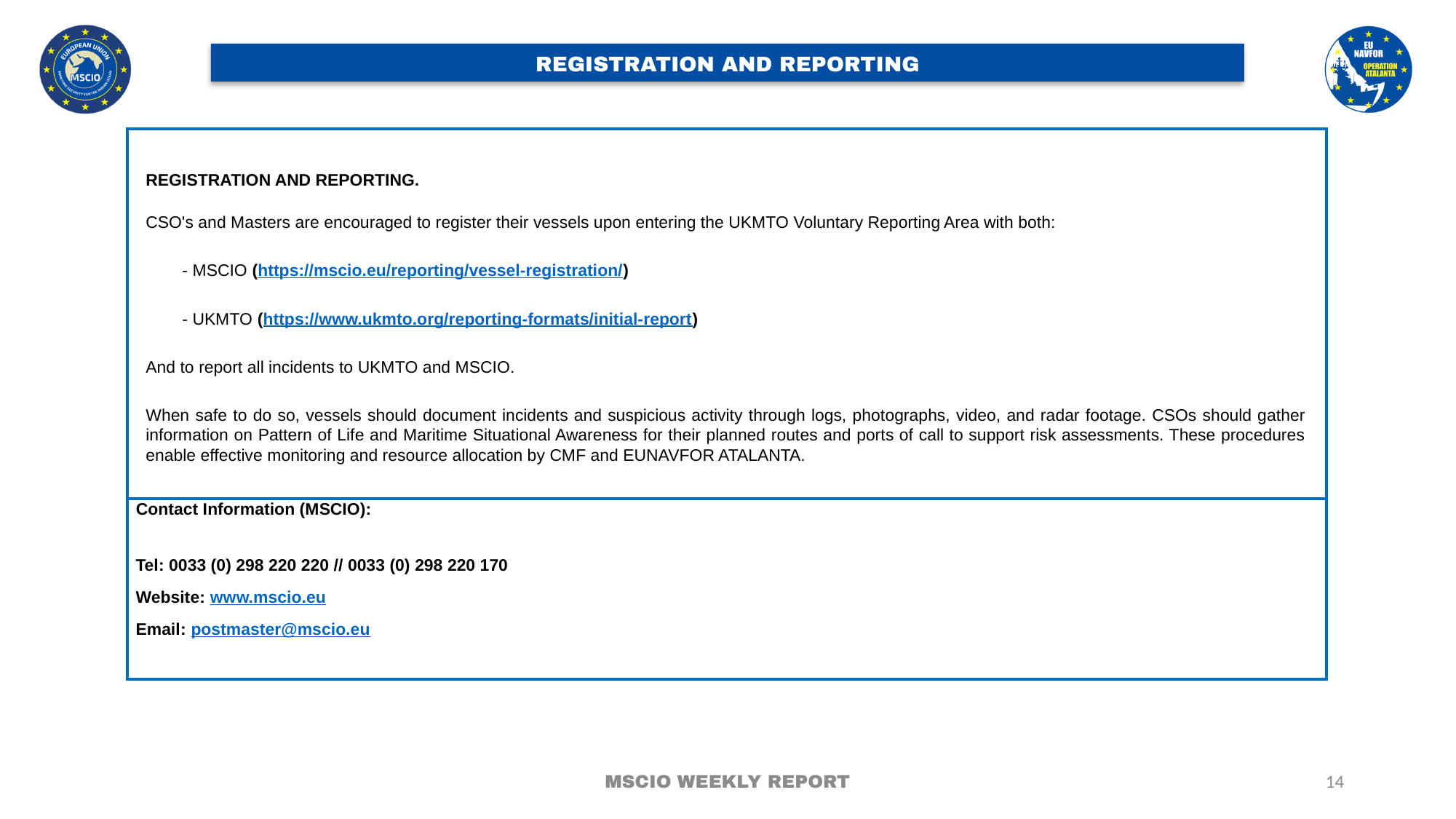

REGISTRATION AND REPORTING
| REGISTRATION AND REPORTING. CSO's and Masters are encouraged to register their vessels upon entering the UKMTO Voluntary Reporting Area with both:   - MSCIO (https://mscio.eu/reporting/vessel-registration/)   - UKMTO (https://www.ukmto.org/reporting-formats/initial-report)   And to report all incidents to UKMTO and MSCIO.   When safe to do so, vessels should document incidents and suspicious activity through logs, photographs, video, and radar footage. CSOs should gather information on Pattern of Life and Maritime Situational Awareness for their planned routes and ports of call to support risk assessments. These procedures enable effective monitoring and resource allocation by CMF and EUNAVFOR ATALANTA. |
| --- |
| Contact Information (MSCIO):   Tel: 0033 (0) 298 220 220 // 0033 (0) 298 220 170 Website: www.mscio.eu Email: postmaster@mscio.eu |
MSCIO WEEKLY REPORT
14